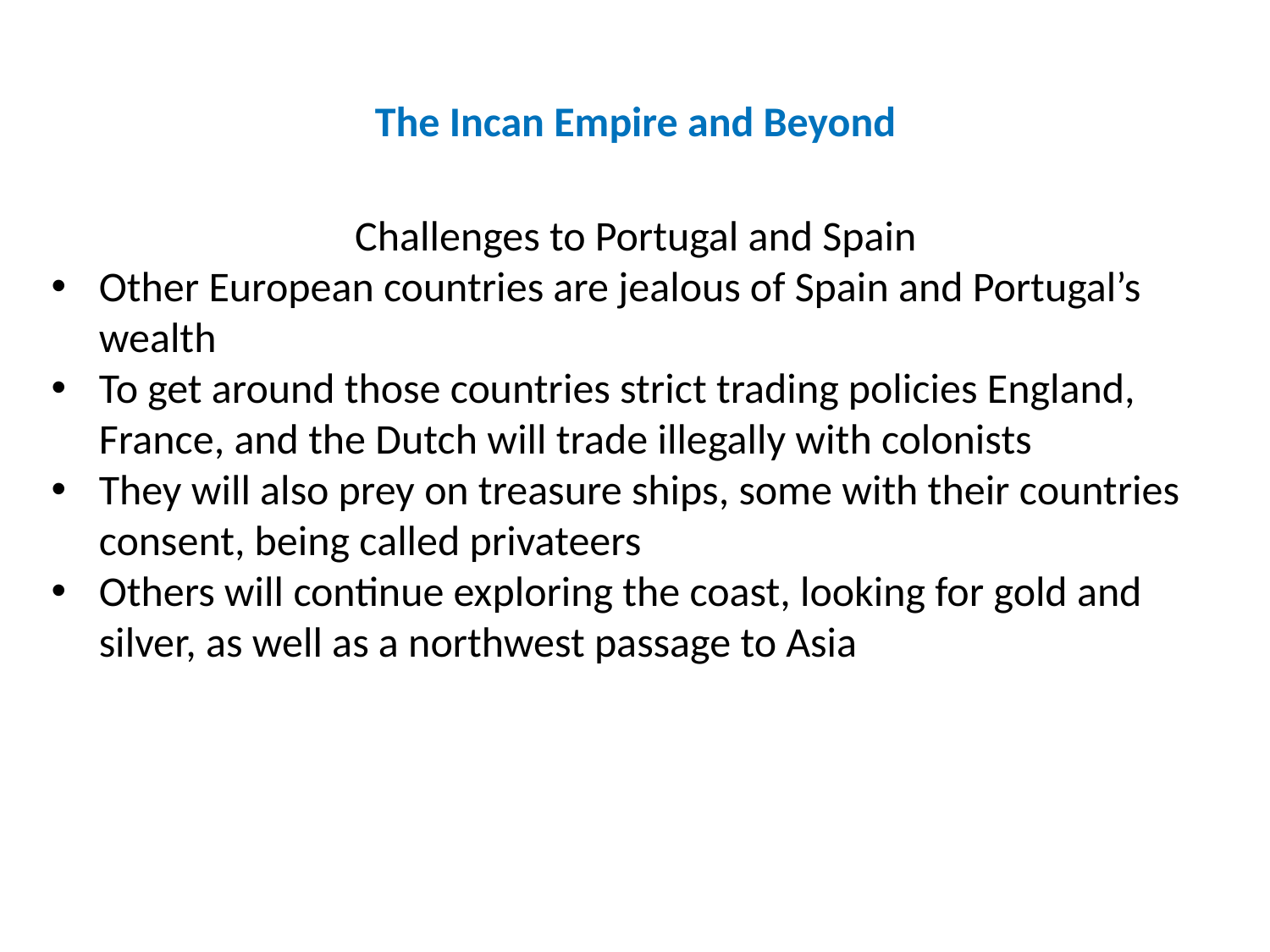

The Incan Empire and Beyond
Challenges to Portugal and Spain
Other European countries are jealous of Spain and Portugal’s wealth
To get around those countries strict trading policies England, France, and the Dutch will trade illegally with colonists
They will also prey on treasure ships, some with their countries consent, being called privateers
Others will continue exploring the coast, looking for gold and silver, as well as a northwest passage to Asia